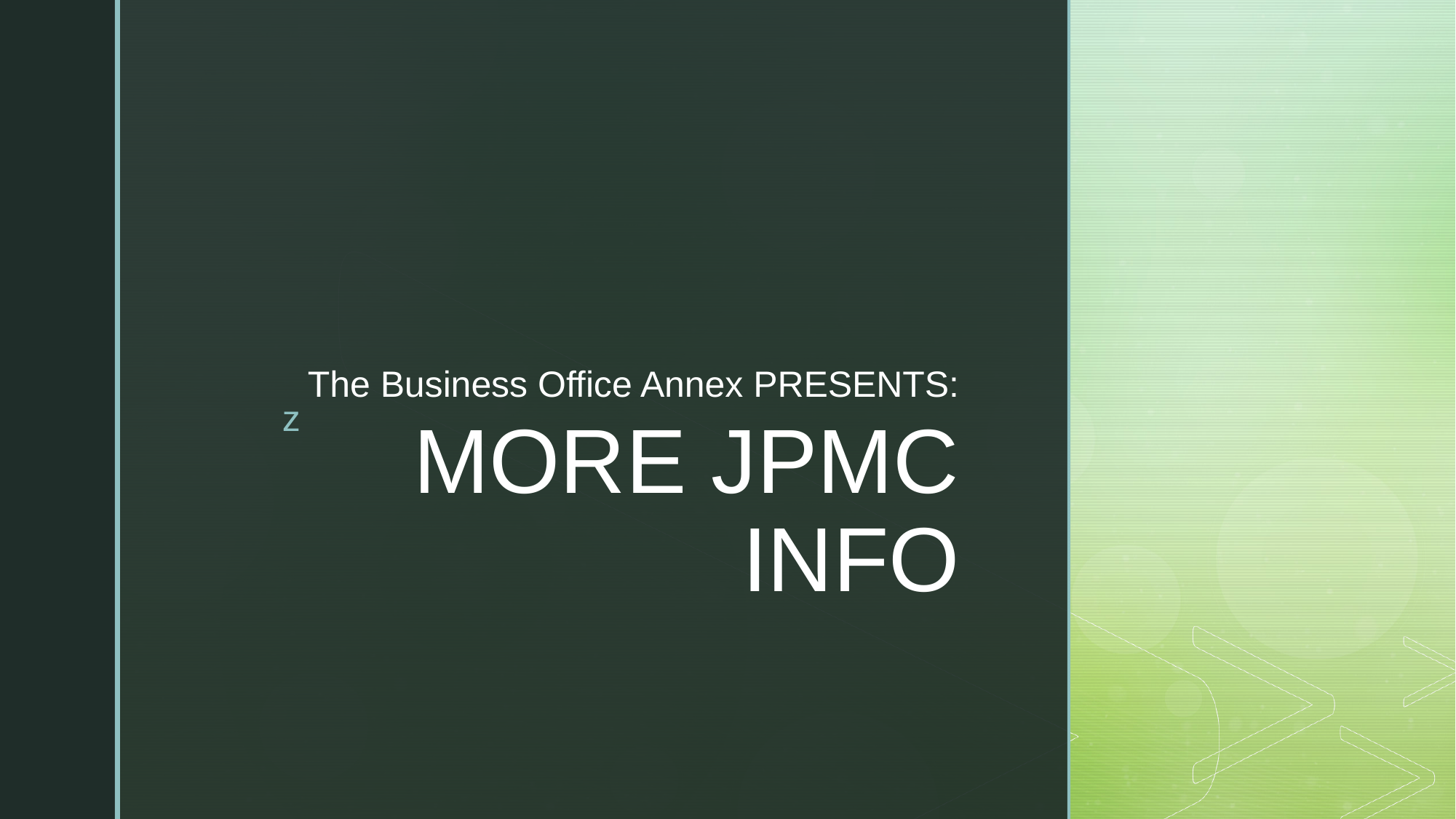

The Business Office Annex PRESENTS:
# MORE JPMC INFO